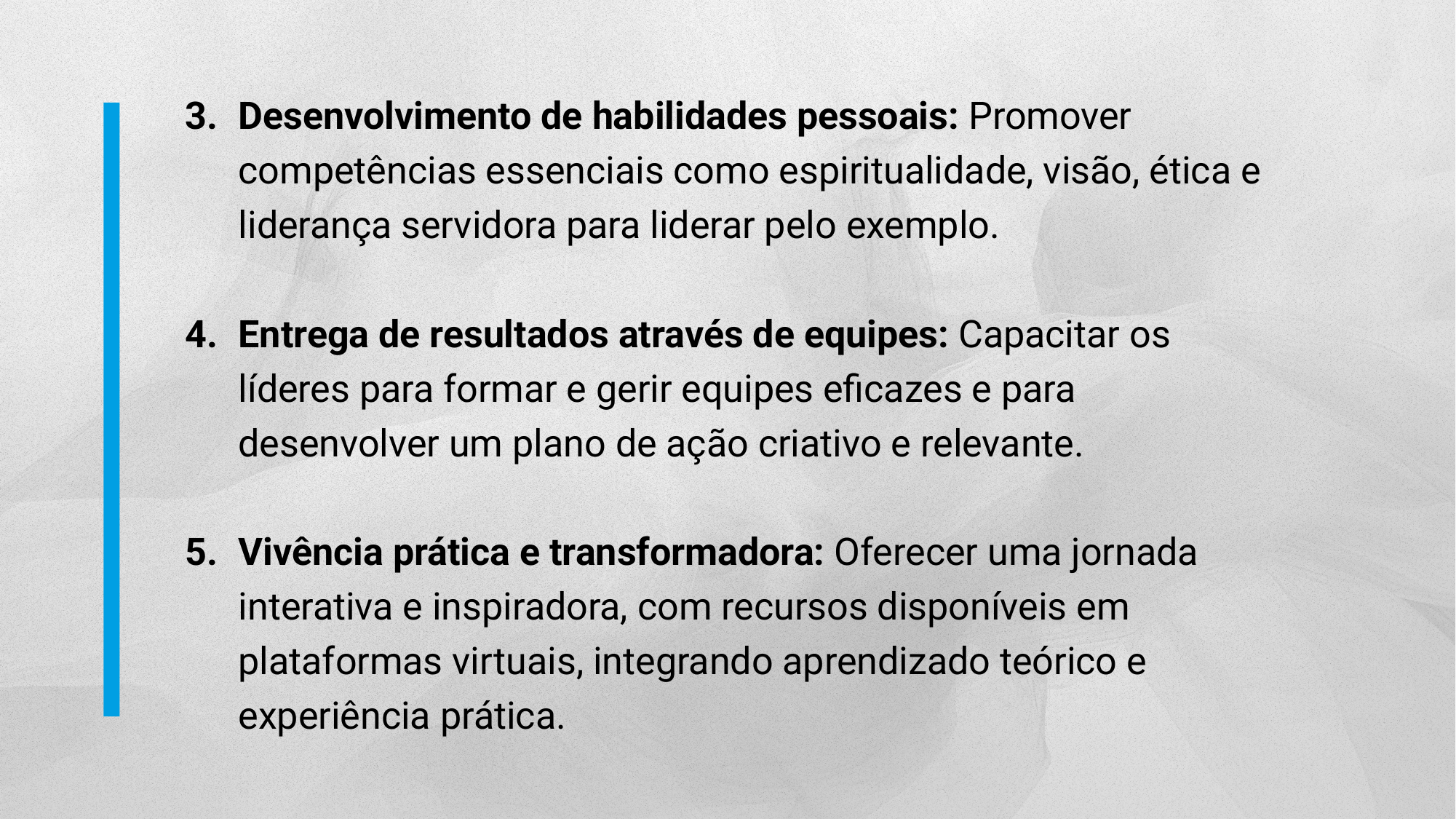

Desenvolvimento de habilidades pessoais: Promover competências essenciais como espiritualidade, visão, ética e liderança servidora para liderar pelo exemplo.

Entrega de resultados através de equipes: Capacitar os líderes para formar e gerir equipes eficazes e para desenvolver um plano de ação criativo e relevante.

Vivência prática e transformadora: Oferecer uma jornada interativa e inspiradora, com recursos disponíveis em plataformas virtuais, integrando aprendizado teórico e experiência prática.